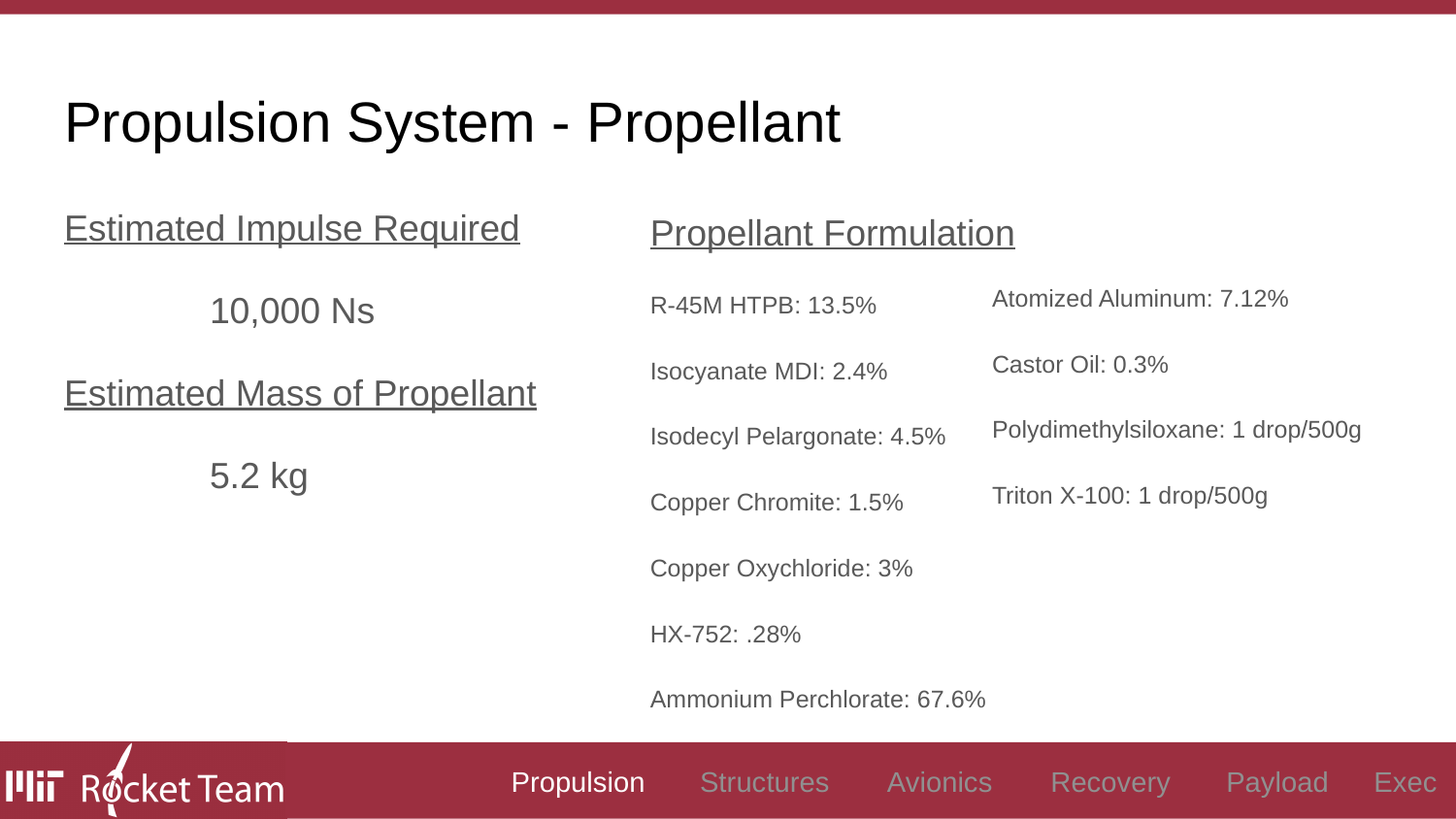

# Propulsion System - Propellant
Estimated Impulse Required
	10,000 Ns
Estimated Mass of Propellant
	5.2 kg
Propellant Formulation
R-45M HTPB: 13.5%
Isocyanate MDI: 2.4%
Isodecyl Pelargonate: 4.5%
Copper Chromite: 1.5%
Copper Oxychloride: 3%
HX-752: .28%
Ammonium Perchlorate: 67.6%

Atomized Aluminum: 7.12%
Castor Oil: 0.3%
Polydimethylsiloxane: 1 drop/500g
Triton X-100: 1 drop/500g
Propulsion
Structures
Avionics
Recovery
Payload
Exec